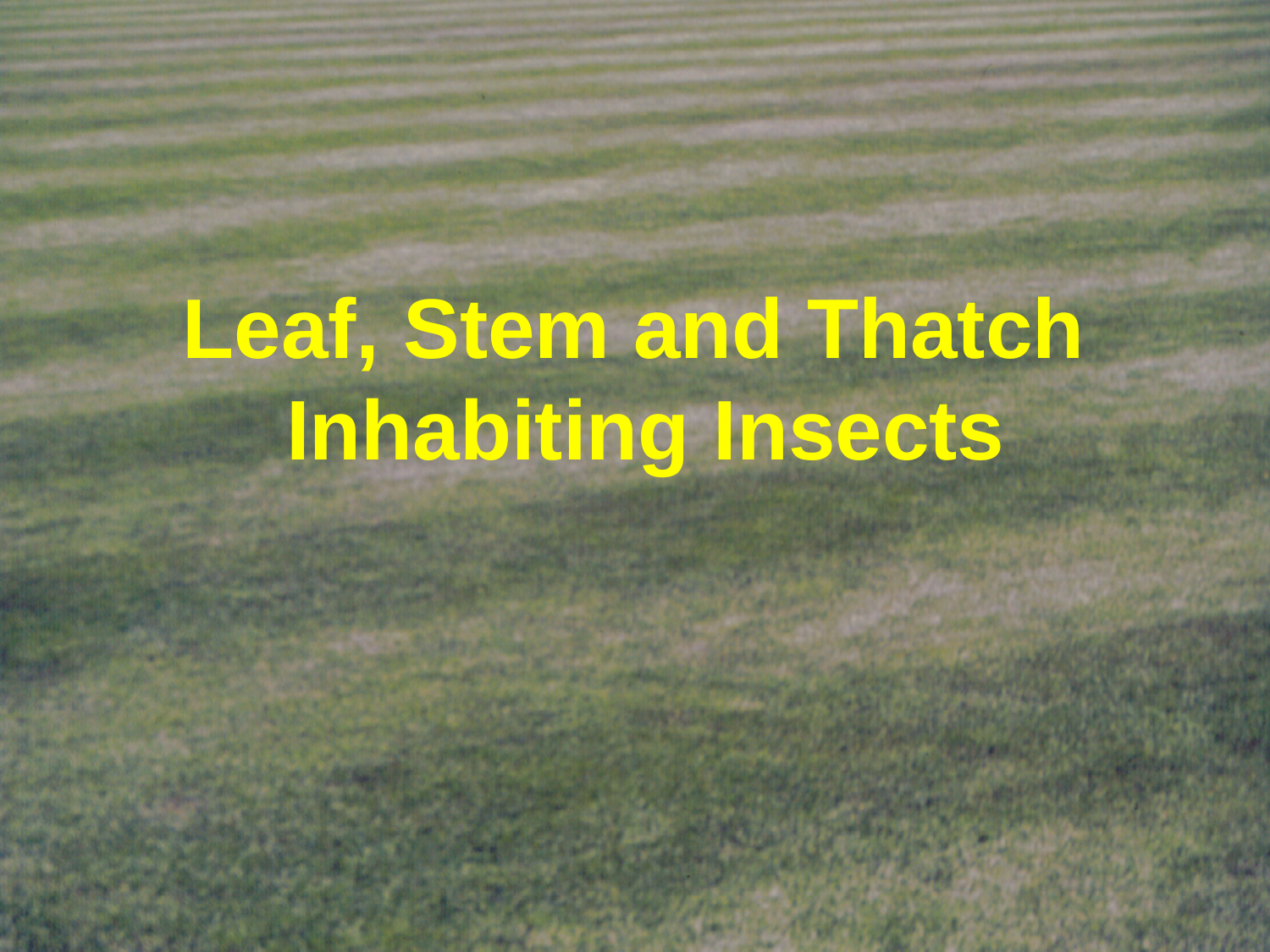

# Leaf, Stem and Thatch Inhabiting Insects